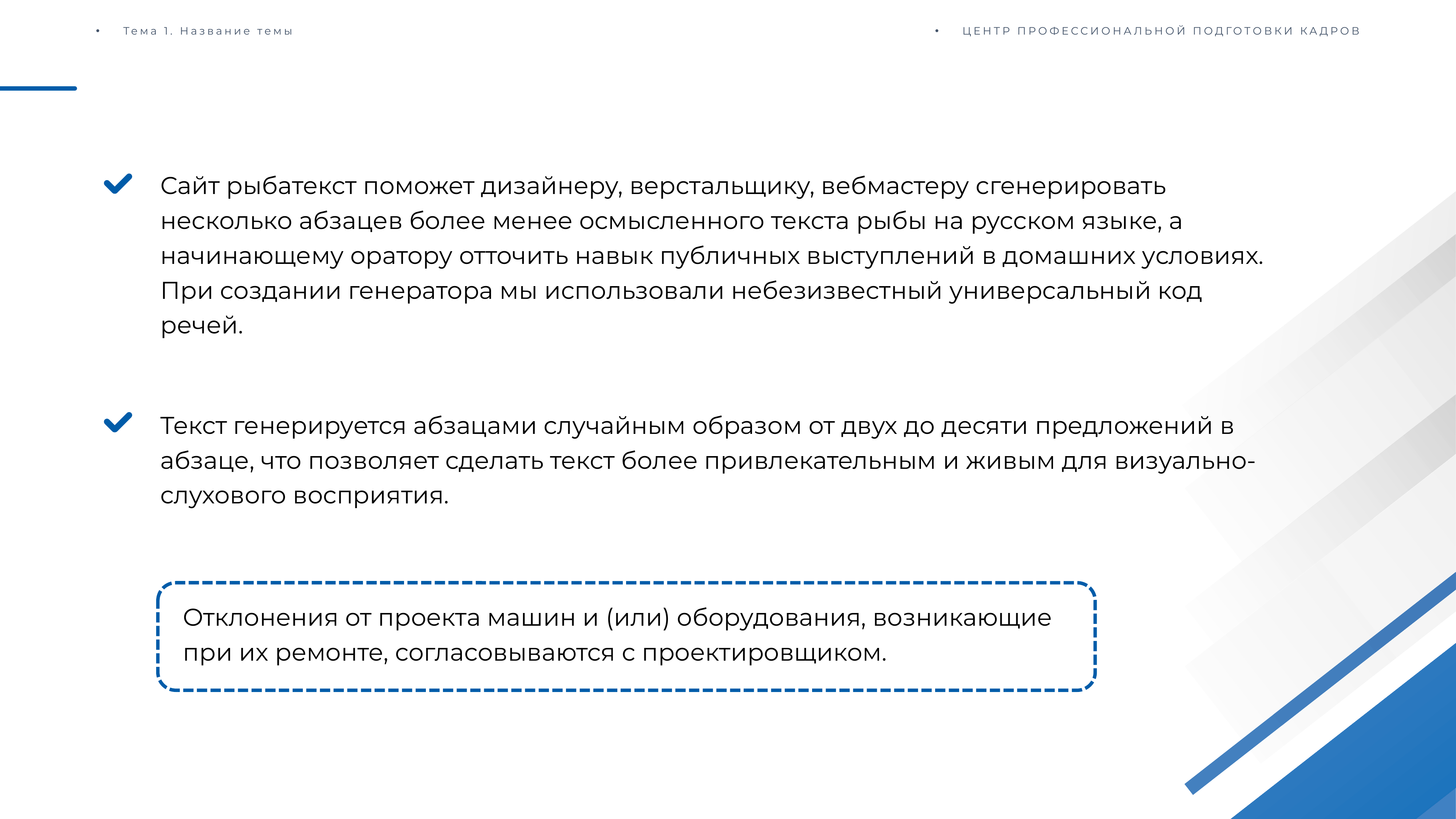

#
Сайт рыбатекст поможет дизайнеру, верстальщику, вебмастеру сгенерировать несколько абзацев более менее осмысленного текста рыбы на русском языке, а начинающему оратору отточить навык публичных выступлений в домашних условиях. При создании генератора мы использовали небезизвестный универсальный код речей.

Текст генерируется абзацами случайным образом от двух до десяти предложений в абзаце, что позволяет сделать текст более привлекательным и живым для визуально-слухового восприятия.

Отклонения от проекта машин и (или) оборудования, возникающие при их ремонте, согласовываются с проектировщиком.